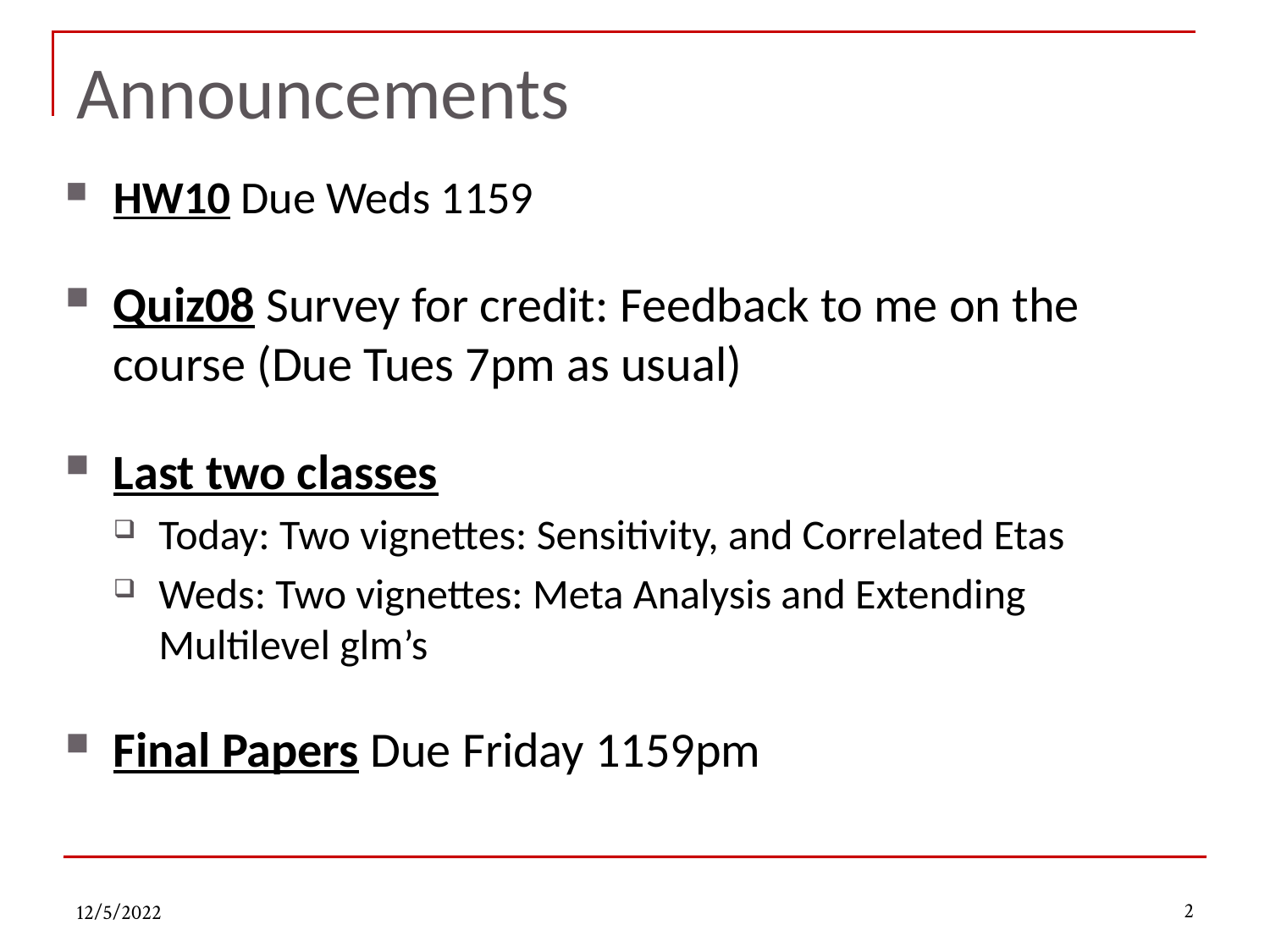

# Announcements
HW10 Due Weds 1159

Quiz08 Survey for credit: Feedback to me on the course (Due Tues 7pm as usual)

Last two classes
Today: Two vignettes: Sensitivity, and Correlated Etas
Weds: Two vignettes: Meta Analysis and Extending Multilevel glm’s

Final Papers Due Friday 1159pm

12/5/2022
2